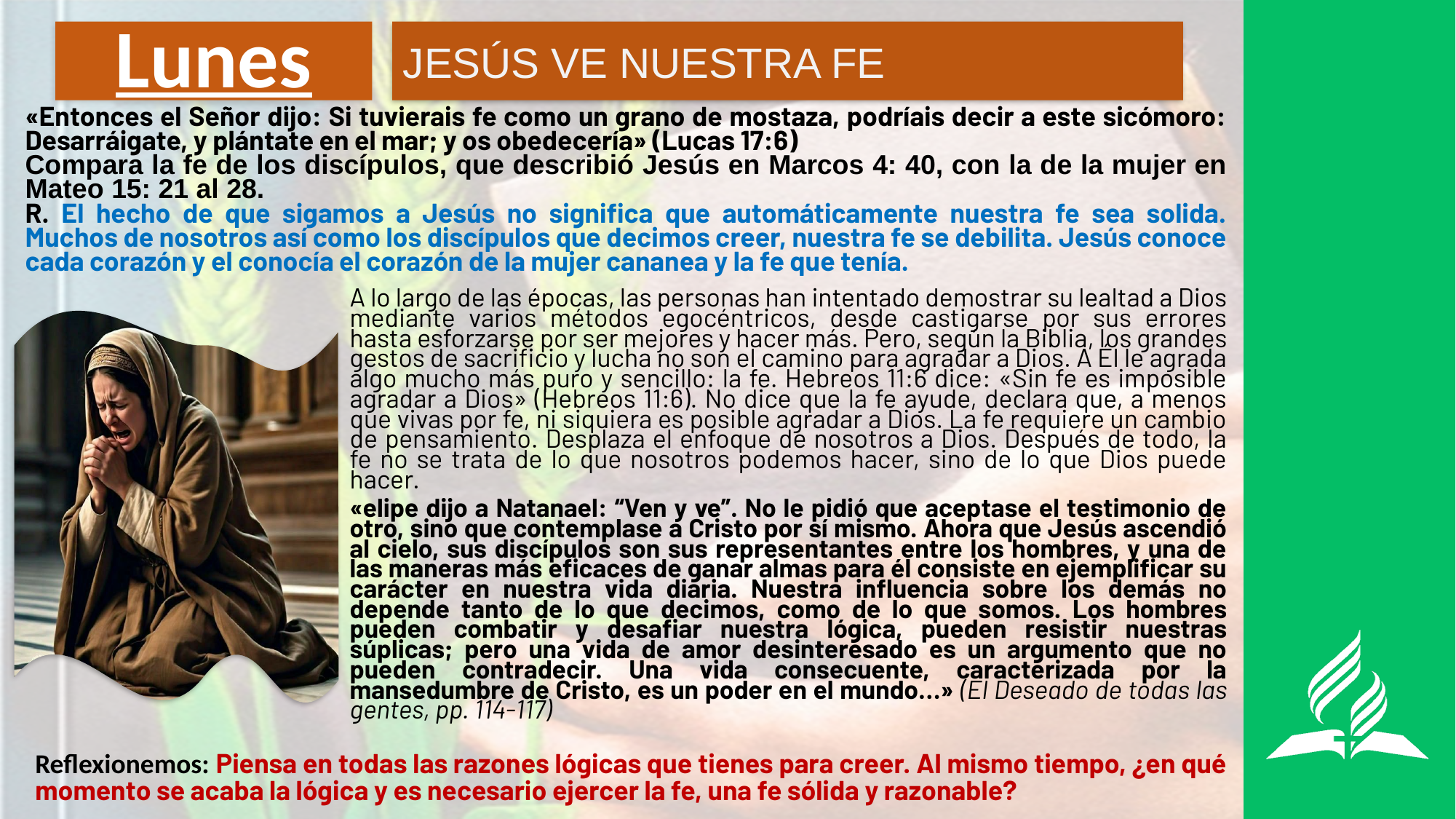

# Lunes
JESÚS VE NUESTRA FE
«Entonces el Señor dijo: Si tuvierais fe como un grano de mostaza, podríais decir a este sicómoro: Desarráigate, y plántate en el mar; y os obedecería» (Lucas 17:6)
Compara la fe de los discípulos, que describió Jesús en Marcos 4: 40, con la de la mujer en Mateo 15: 21 al 28.
R. El hecho de que sigamos a Jesús no significa que automáticamente nuestra fe sea solida. Muchos de nosotros así como los discípulos que decimos creer, nuestra fe se debilita. Jesús conoce cada corazón y el conocía el corazón de la mujer cananea y la fe que tenía.

A lo largo de las épocas, las personas han intentado demostrar su lealtad a Dios mediante varios métodos egocéntricos, desde castigarse por sus errores hasta esforzarse por ser mejores y hacer más. Pero, según la Biblia, los grandes gestos de sacrificio y lucha no son el camino para agradar a Dios. A Él le agrada algo mucho más puro y sencillo: la fe. Hebreos 11:6 dice: «Sin fe es imposible agradar a Dios» (Hebreos 11:6). No dice que la fe ayude, declara que, a menos que vivas por fe, ni siquiera es posible agradar a Dios. La fe requiere un cambio de pensamiento. Desplaza el enfoque de nosotros a Dios. Después de todo, la fe no se trata de lo que nosotros podemos hacer, sino de lo que Dios puede hacer.
«elipe dijo a Natanael: “Ven y ve”. No le pidió que aceptase el testimonio de otro, sino que contemplase a Cristo por sí mismo. Ahora que Jesús ascendió al cielo, sus discípulos son sus representantes entre los hombres, y una de las maneras más eficaces de ganar almas para él consiste en ejemplificar su carácter en nuestra vida diaria. Nuestra influencia sobre los demás no depende tanto de lo que decimos, como de lo que somos. Los hombres pueden combatir y desafiar nuestra lógica, pueden resistir nuestras súplicas; pero una vida de amor desinteresado es un argumento que no pueden contradecir. Una vida consecuente, caracterizada por la mansedumbre de Cristo, es un poder en el mundo…» (El Deseado de todas las gentes, pp. 114-117)

Reflexionemos: Piensa en todas las razones lógicas que tienes para creer. Al mismo tiempo, ¿en qué momento se acaba la lógica y es necesario ejercer la fe, una fe sólida y razonable?